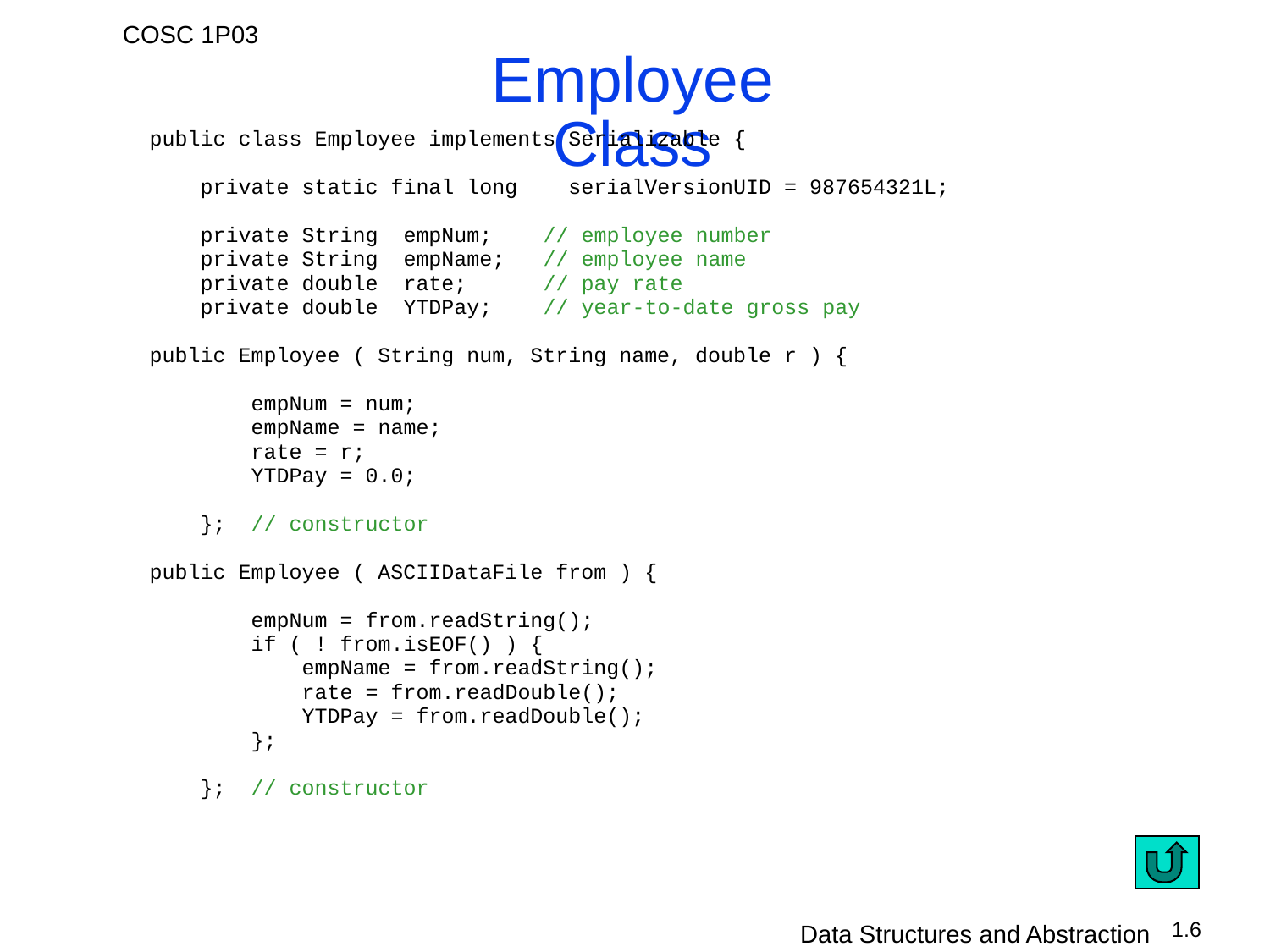

# Employee Class
public class Employee implements Serializable {

    private static final long    serialVersionUID = 987654321L;

    private String  empNum;    // employee number
    private String  empName;   // employee name
    private double  rate;      // pay rate
    private double  YTDPay;    // year-to-date gross pay

public Employee ( String num, String name, double r ) {

        empNum = num;
        empName = name;
        rate = r;
        YTDPay = 0.0;

    };  // constructor

public Employee ( ASCIIDataFile from ) {

        empNum = from.readString();
        if ( ! from.isEOF() ) {
            empName = from.readString();
            rate = from.readDouble();
            YTDPay = from.readDouble();
        };

    };  // constructor